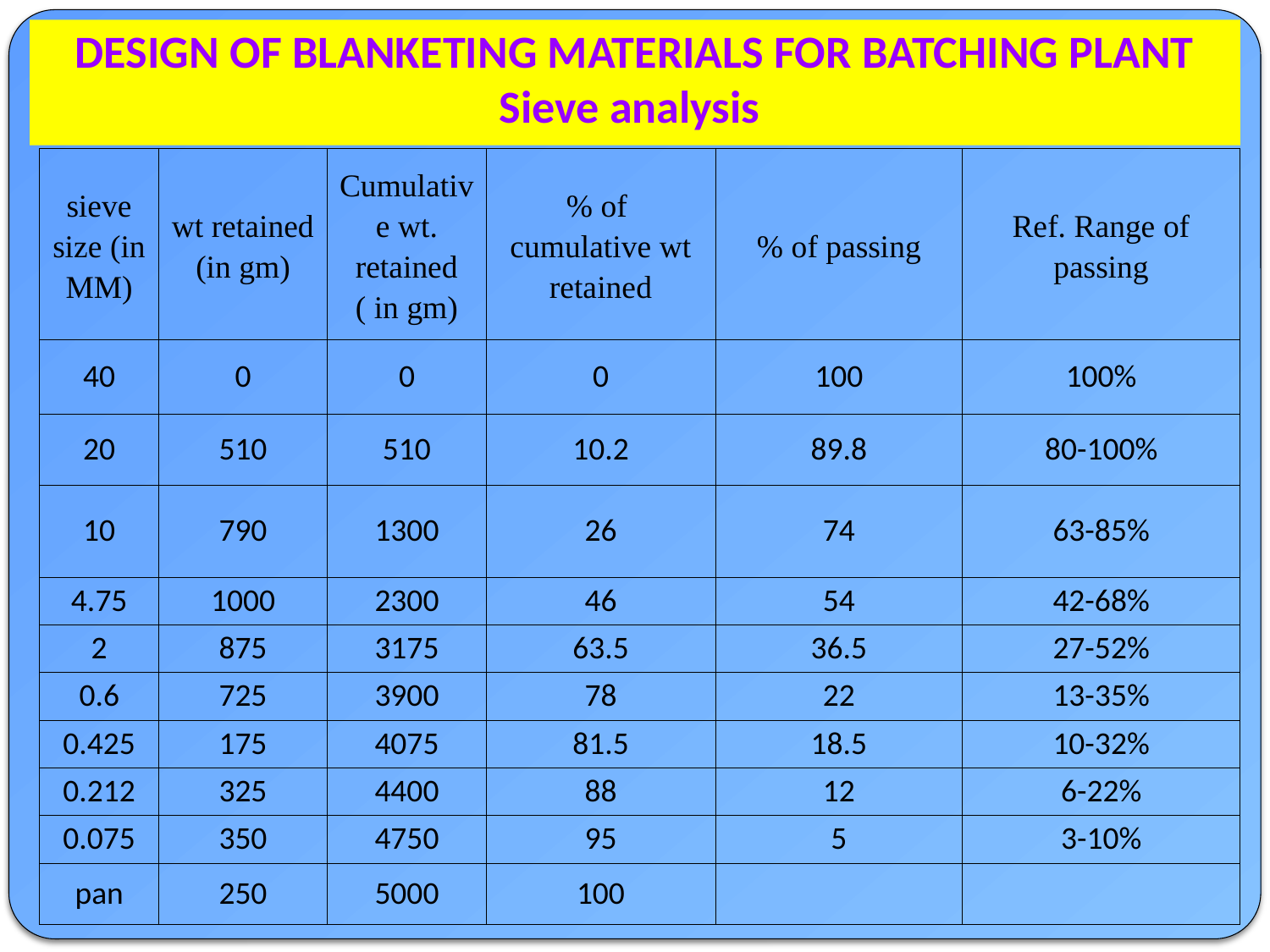

# DESIGN OF BLANKETING MATERIALS FOR BATCHING PLANT Sieve analysis
| sieve size (in MM) | wt retained (in gm) | Cumulative wt. retained ( in gm) | % of cumulative wt retained | % of passing | Ref. Range of passing |
| --- | --- | --- | --- | --- | --- |
| 40 | 0 | 0 | 0 | 100 | 100% |
| 20 | 510 | 510 | 10.2 | 89.8 | 80-100% |
| 10 | 790 | 1300 | 26 | 74 | 63-85% |
| 4.75 | 1000 | 2300 | 46 | 54 | 42-68% |
| 2 | 875 | 3175 | 63.5 | 36.5 | 27-52% |
| 0.6 | 725 | 3900 | 78 | 22 | 13-35% |
| 0.425 | 175 | 4075 | 81.5 | 18.5 | 10-32% |
| 0.212 | 325 | 4400 | 88 | 12 | 6-22% |
| 0.075 | 350 | 4750 | 95 | 5 | 3-10% |
| pan | 250 | 5000 | 100 |  |  |